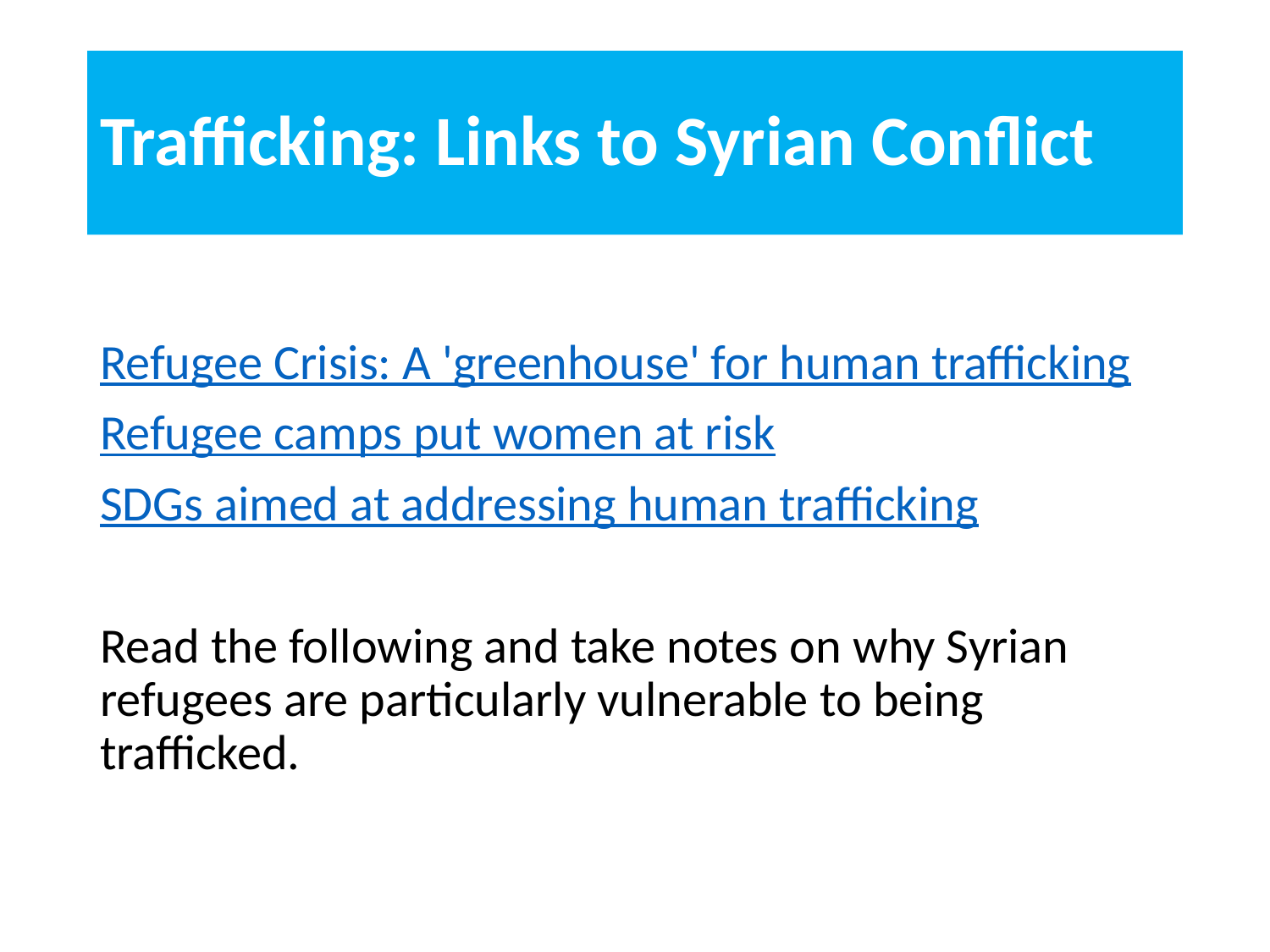

# Trafficking: Links to Syrian Conflict

Refugee Crisis: A 'greenhouse' for human trafficking
Refugee camps put women at risk
SDGs aimed at addressing human trafficking

Read the following and take notes on why Syrian refugees are particularly vulnerable to being trafficked.